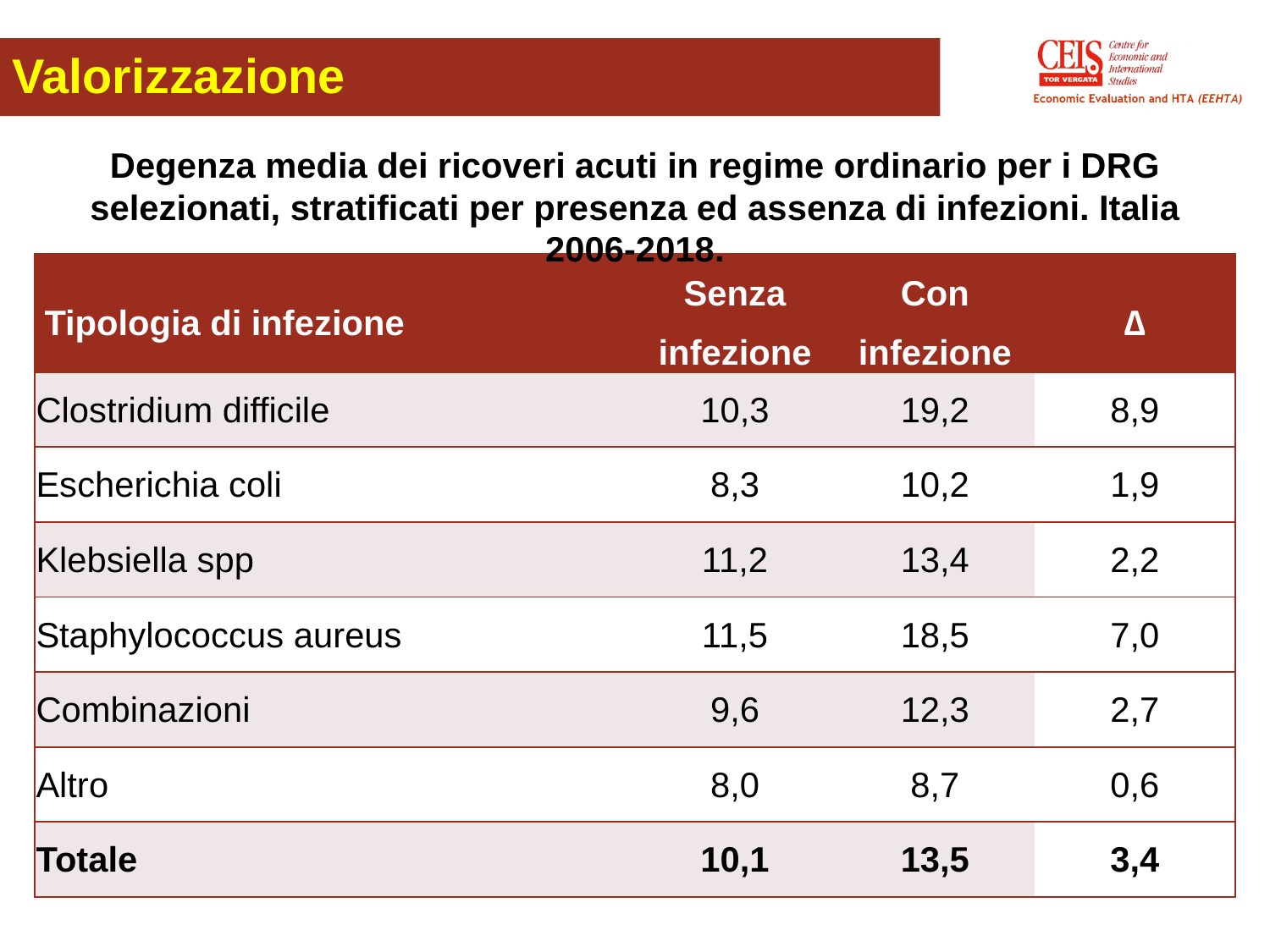

Valorizzazione
Degenza media dei ricoveri acuti in regime ordinario per i DRG selezionati, stratificati per presenza ed assenza di infezioni. Italia 2006-2018.
| Tipologia di infezione | Senza infezione | Con infezione | ∆ |
| --- | --- | --- | --- |
| Clostridium difficile | 10,3 | 19,2 | 8,9 |
| Escherichia coli | 8,3 | 10,2 | 1,9 |
| Klebsiella spp | 11,2 | 13,4 | 2,2 |
| Staphylococcus aureus | 11,5 | 18,5 | 7,0 |
| Combinazioni | 9,6 | 12,3 | 2,7 |
| Altro | 8,0 | 8,7 | 0,6 |
| Totale | 10,1 | 13,5 | 3,4 |